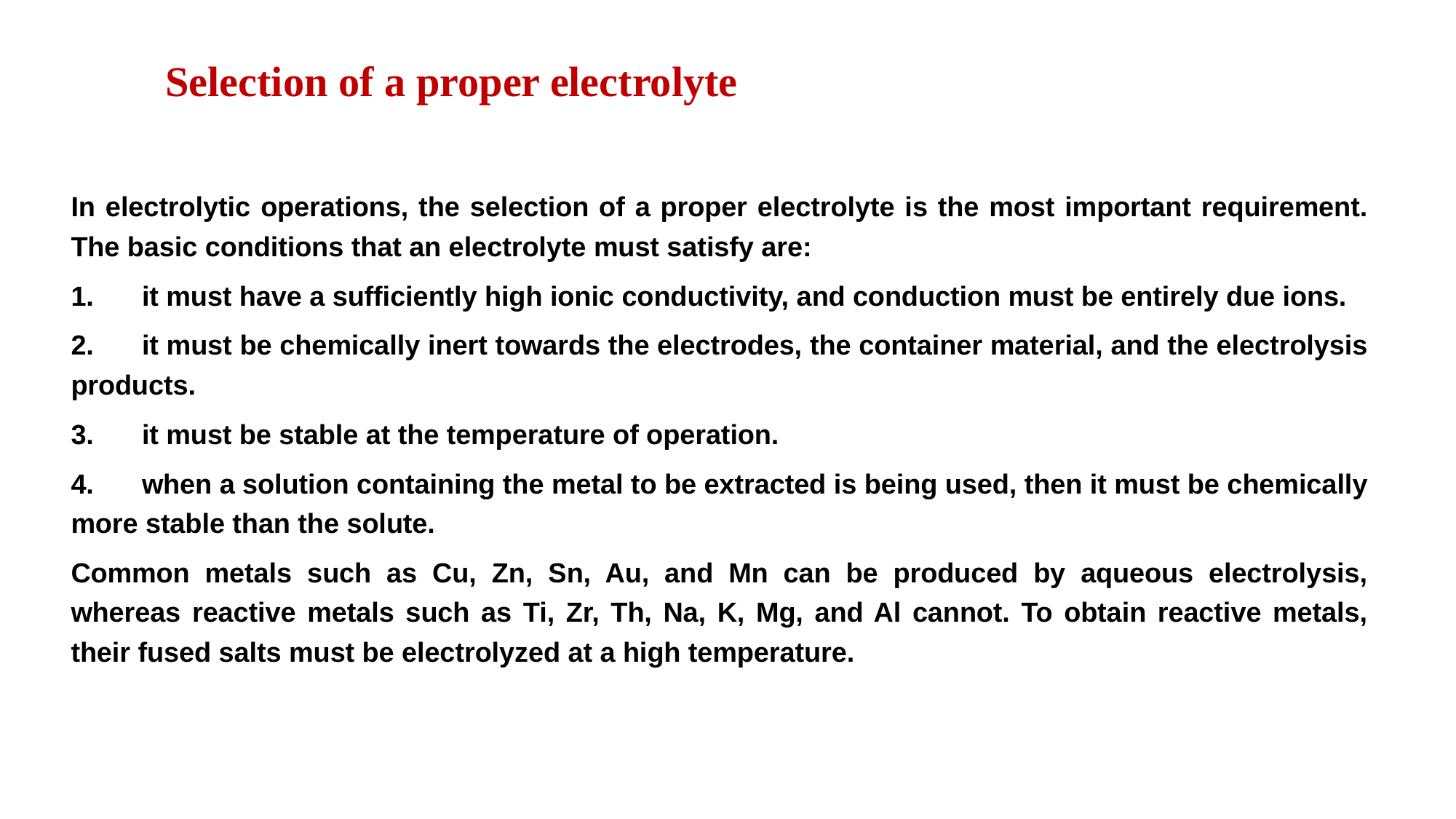

# Selection of a proper electrolyte
In electrolytic operations, the selection of a proper electrolyte is the most important requirement. The basic conditions that an electrolyte must satisfy are:
1.	it must have a sufficiently high ionic conductivity, and conduction must be entirely due ions.
2.	it must be chemically inert towards the electrodes, the container material, and the electrolysis products.
3.	it must be stable at the temperature of operation.
4.	when a solution containing the metal to be extracted is being used, then it must be chemically more stable than the solute.
Common metals such as Cu, Zn, Sn, Au, and Mn can be produced by aqueous electrolysis, whereas reactive metals such as Ti, Zr, Th, Na, K, Mg, and Al cannot. To obtain reactive metals, their fused salts must be electrolyzed at a high temperature.